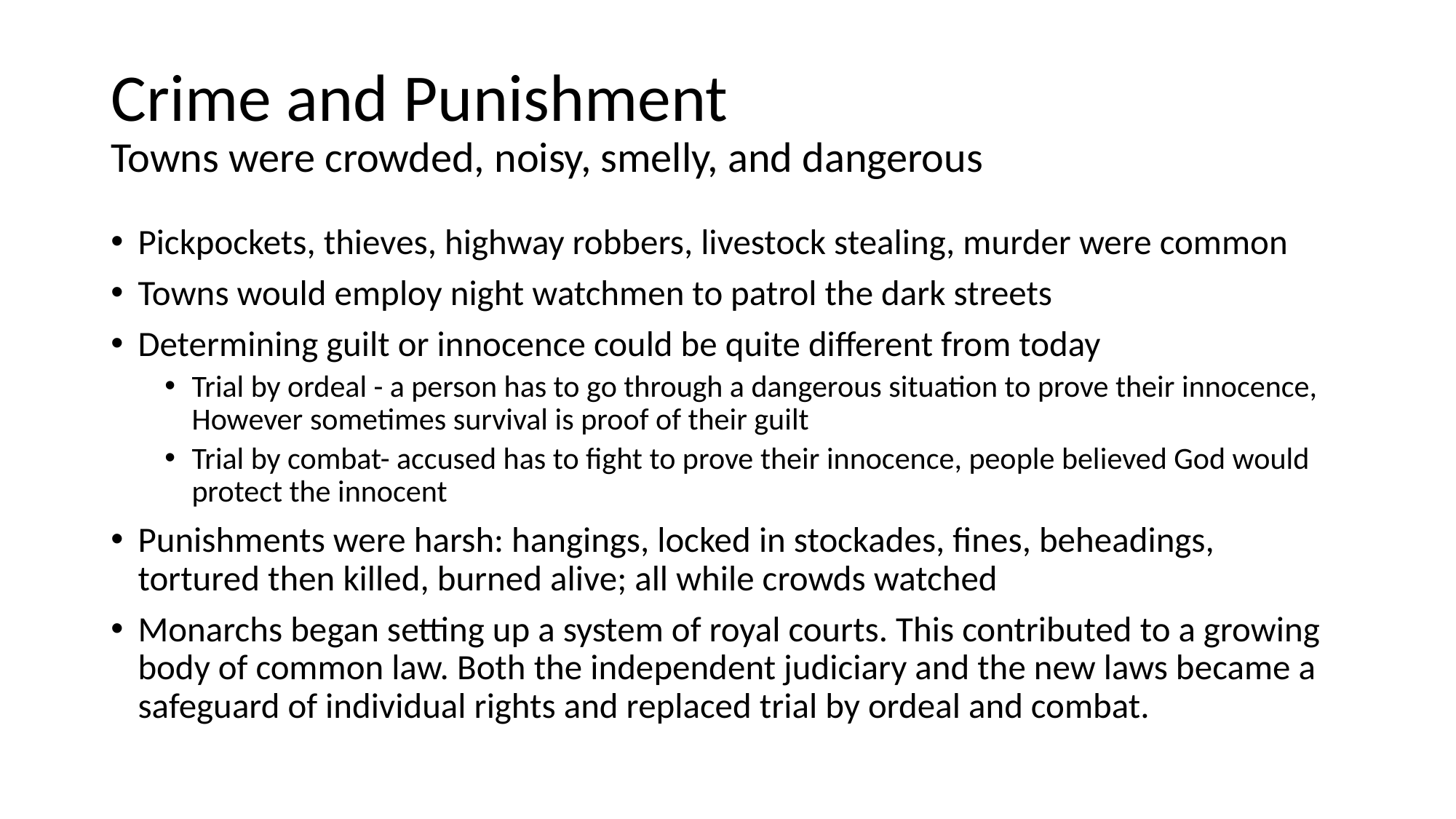

# Crime and Punishment Towns were crowded, noisy, smelly, and dangerous
Pickpockets, thieves, highway robbers, livestock stealing, murder were common
Towns would employ night watchmen to patrol the dark streets
Determining guilt or innocence could be quite different from today
Trial by ordeal - a person has to go through a dangerous situation to prove their innocence, However sometimes survival is proof of their guilt
Trial by combat- accused has to fight to prove their innocence, people believed God would protect the innocent
Punishments were harsh: hangings, locked in stockades, fines, beheadings, tortured then killed, burned alive; all while crowds watched
Monarchs began setting up a system of royal courts. This contributed to a growing body of common law. Both the independent judiciary and the new laws became a safeguard of individual rights and replaced trial by ordeal and combat.